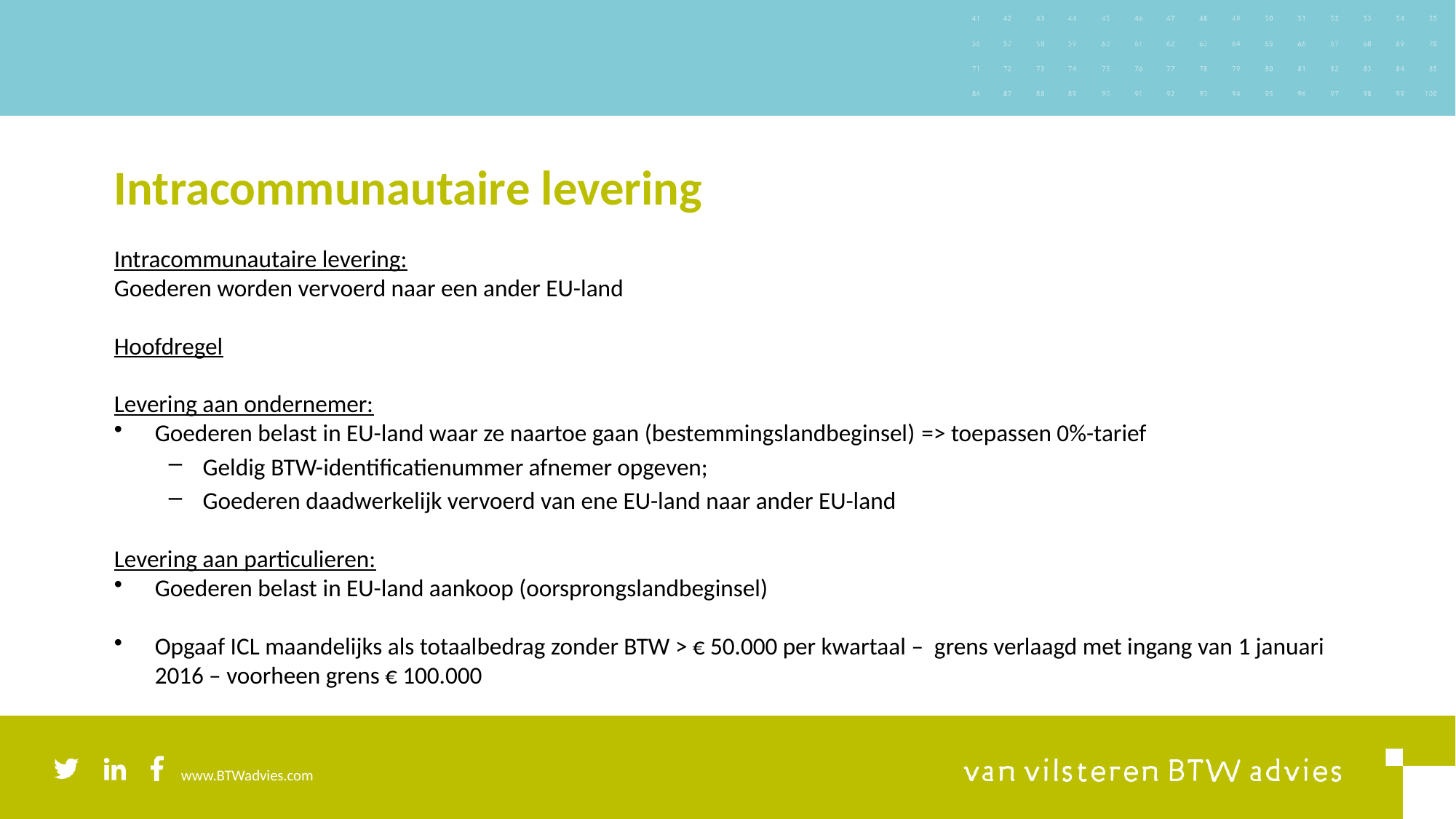

# Intracommunautaire levering
Intracommunautaire levering:
Goederen worden vervoerd naar een ander EU-land

Hoofdregel
Levering aan ondernemer:
Goederen belast in EU-land waar ze naartoe gaan (bestemmingslandbeginsel) => toepassen 0%-tarief
Geldig BTW-identificatienummer afnemer opgeven;
Goederen daadwerkelijk vervoerd van ene EU-land naar ander EU-land

Levering aan particulieren:
Goederen belast in EU-land aankoop (oorsprongslandbeginsel)

Opgaaf ICL maandelijks als totaalbedrag zonder BTW > € 50.000 per kwartaal –  grens verlaagd met ingang van 1 januari 2016 – voorheen grens € 100.000